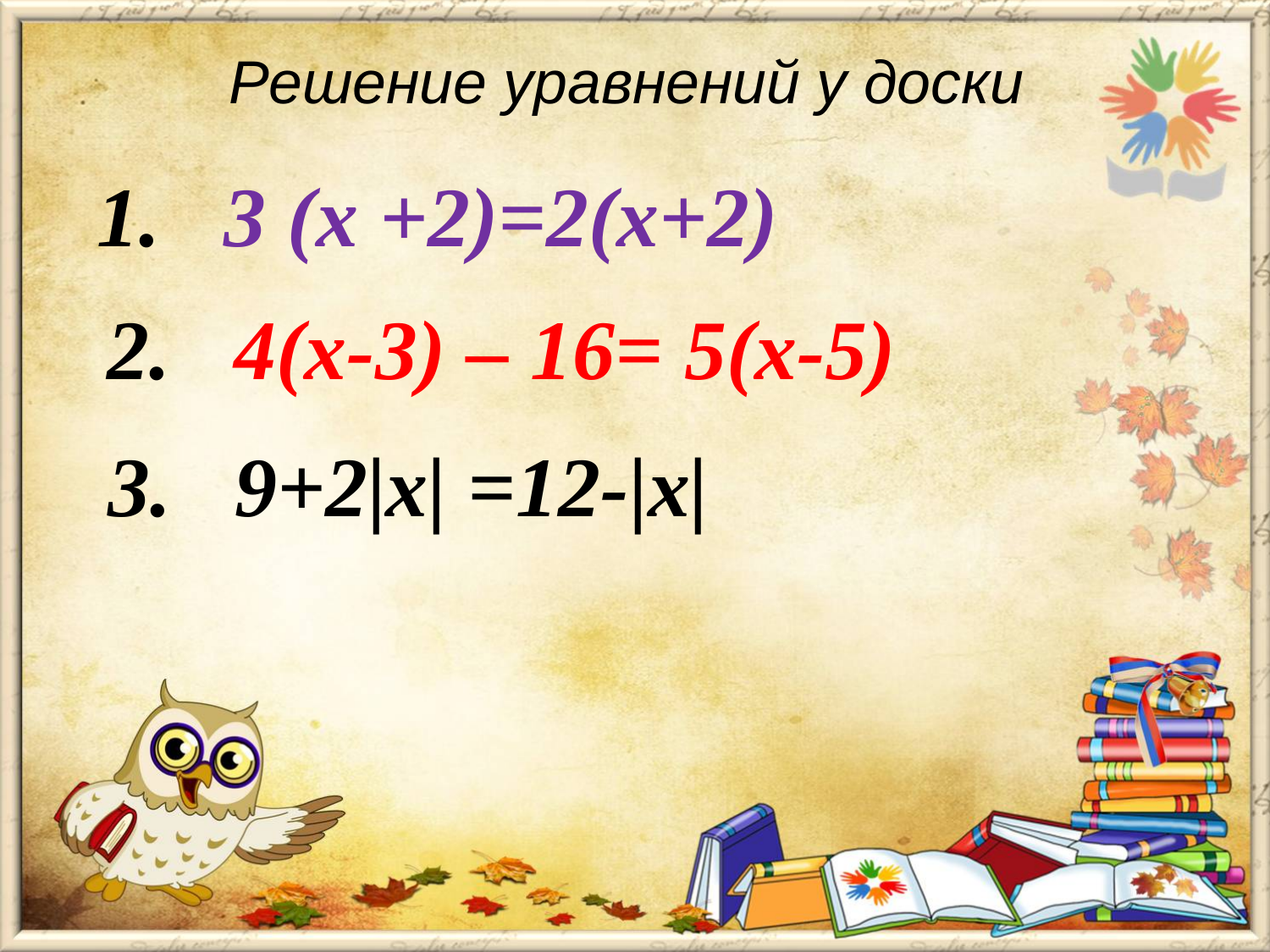

# Решение уравнений у доски
1.   3 (х +2)=2(х+2)
2.   4(х-3) – 16= 5(х-5)
3.   9+2|х| =12-|х|